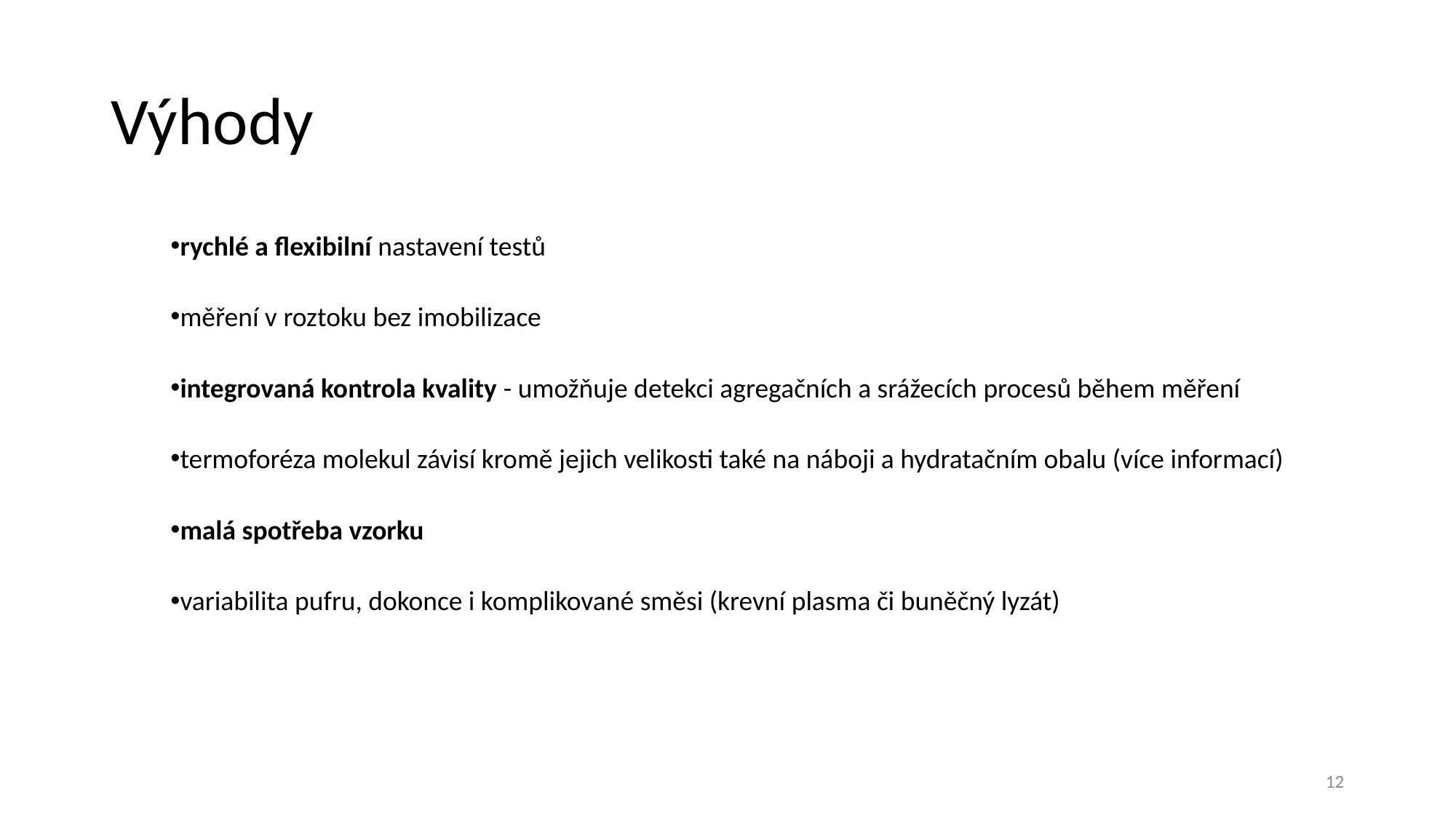

# Výhody
rychlé a flexibilní nastavení testů
měření v roztoku bez imobilizace
integrovaná kontrola kvality - umožňuje detekci agregačních a srážecích procesů během měření
termoforéza molekul závisí kromě jejich velikosti také na náboji a hydratačním obalu (více informací)
malá spotřeba vzorku
variabilita pufru, dokonce i komplikované směsi (krevní plasma či buněčný lyzát)

12